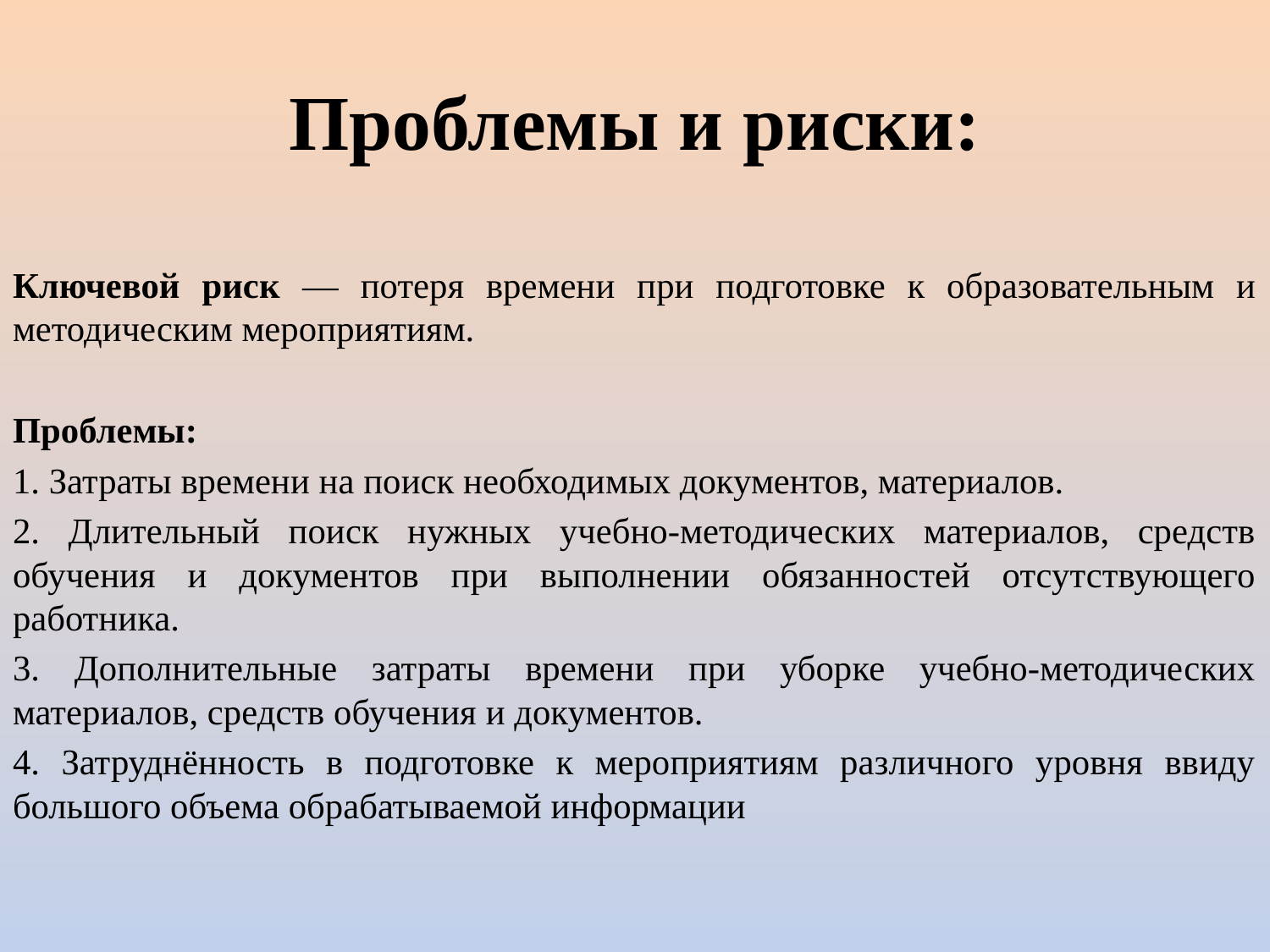

# Проблемы и риски:
Ключевой риск — потеря времени при подготовке к образовательным и методическим мероприятиям.

Проблемы:
1. Затраты времени на поиск необходимых документов, материалов.
2. Длительный поиск нужных учебно-методических материалов, средств обучения и документов при выполнении обязанностей отсутствующего работника.
3. Дополнительные затраты времени при уборке учебно-методических материалов, средств обучения и документов.
4. Затруднённость в подготовке к мероприятиям различного уровня ввиду большого объема обрабатываемой информации